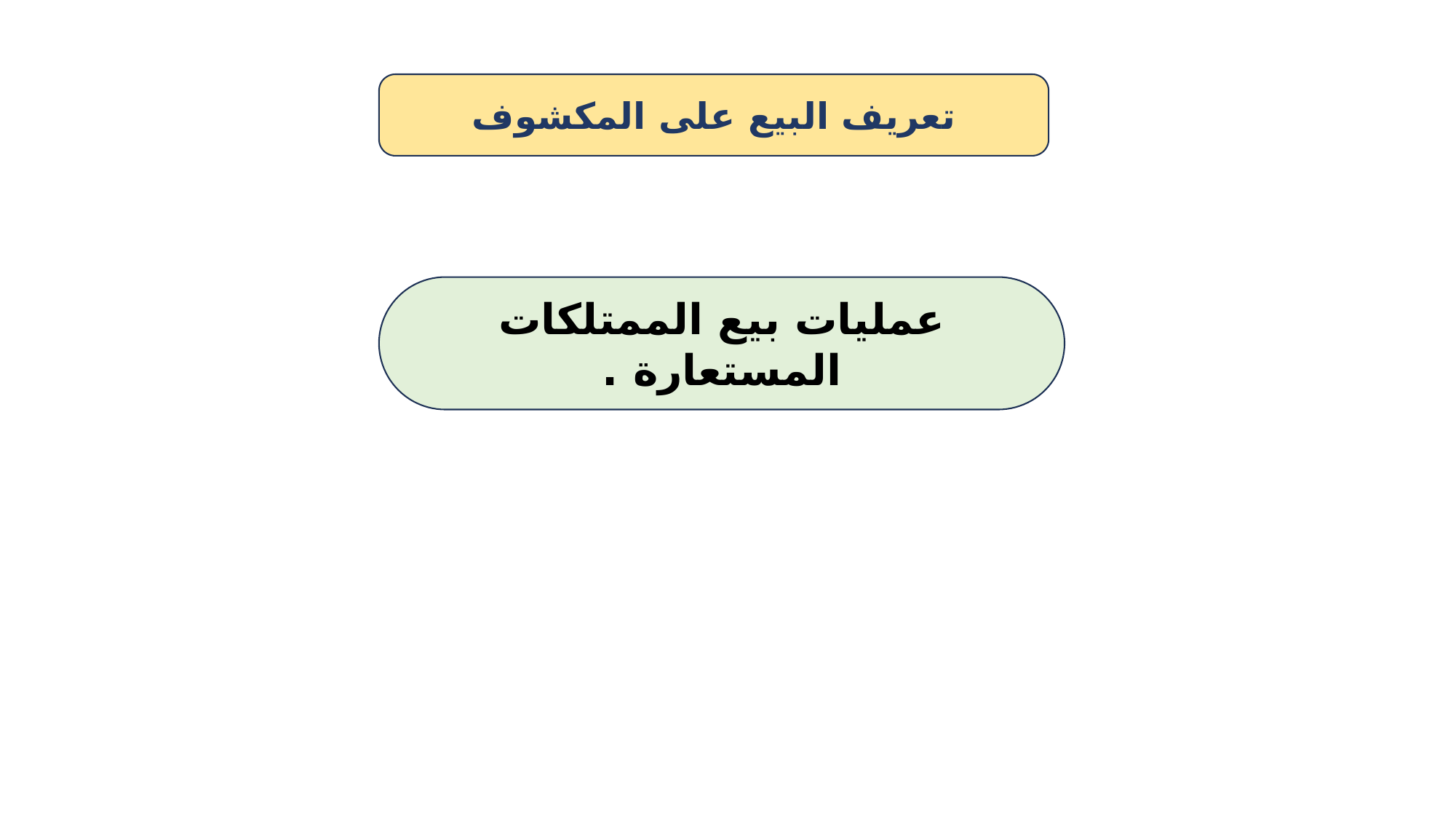

تعريف البيع على المكشوف
عمليات بيع الممتلكات المستعارة .